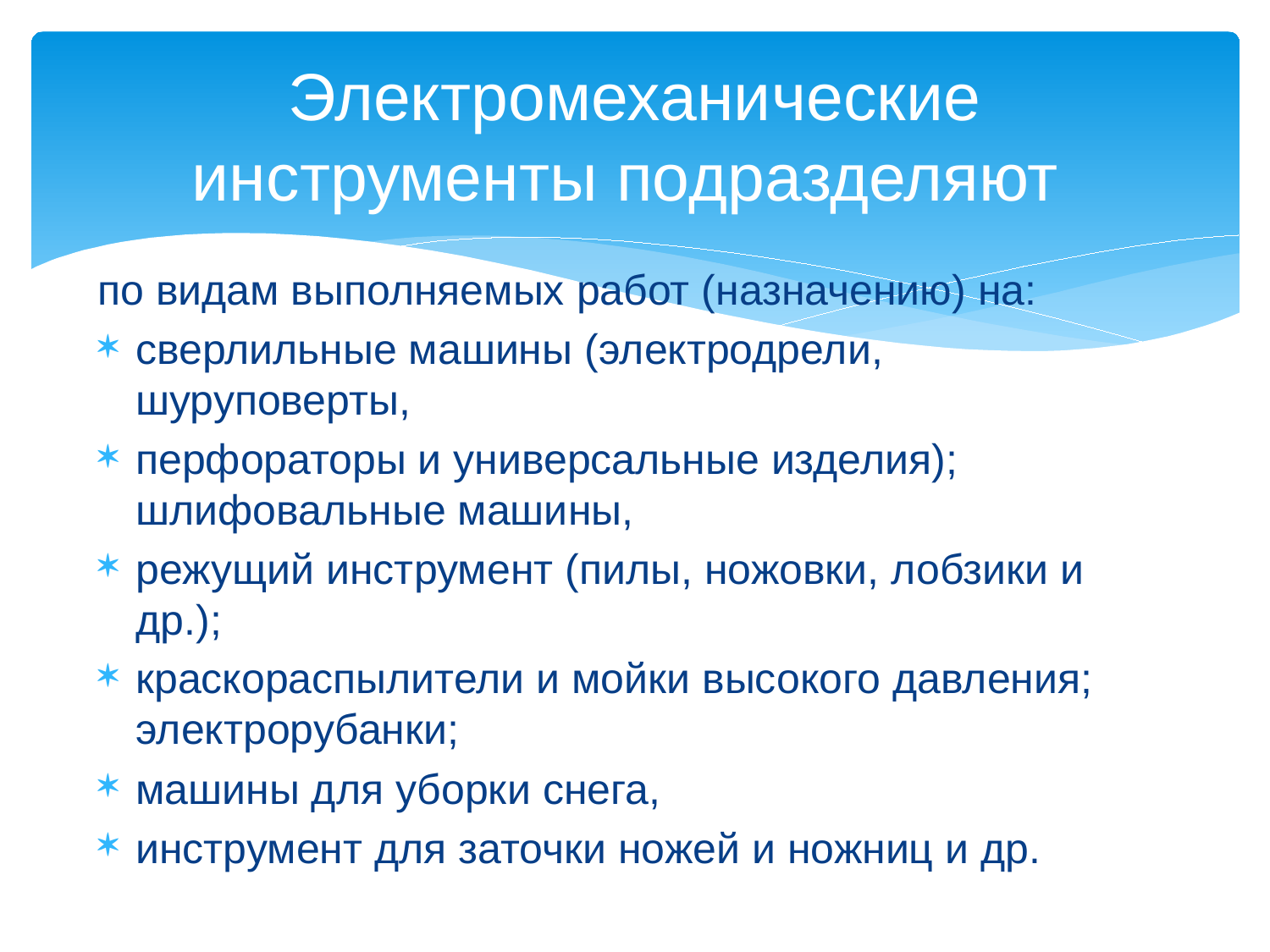

# Электромеханические инструменты подразделяют
по видам выполняемых работ (назначению) на:
сверлильные машины (электродрели, шуруповерты,
перфораторы и универсальные изделия); шлифовальные машины,
режущий инструмент (пилы, ножовки, лобзики и др.);
краскораспылители и мойки высокого давления; электрорубанки;
машины для уборки снега,
инструмент для заточки ножей и ножниц и др.